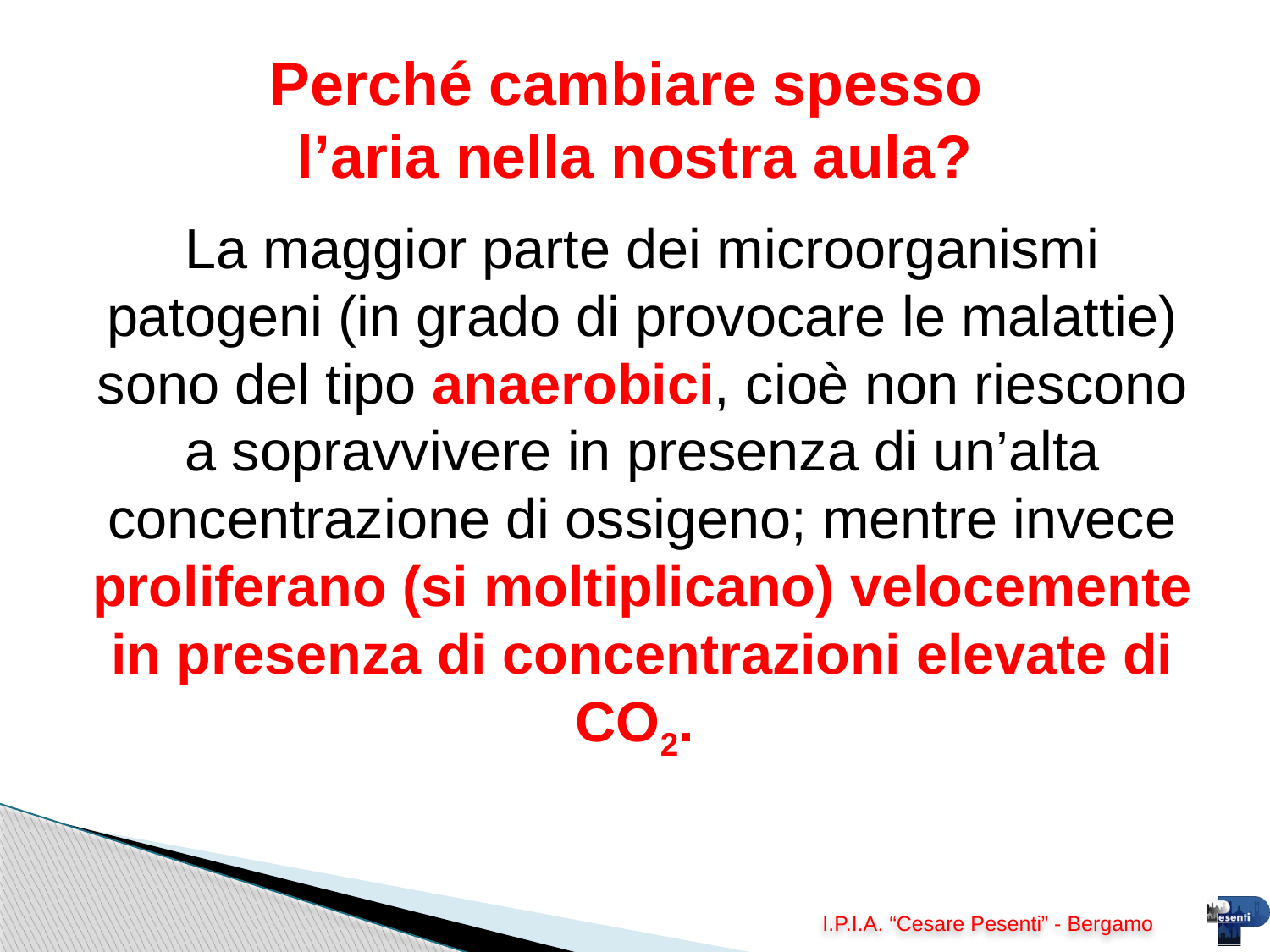

# Perché cambiare spesso l’aria nella nostra aula?
La maggior parte dei microorganismi patogeni (in grado di provocare le malattie) sono del tipo anaerobici, cioè non riescono a sopravvivere in presenza di un’alta concentrazione di ossigeno; mentre invece proliferano (si moltiplicano) velocemente in presenza di concentrazioni elevate di CO2.